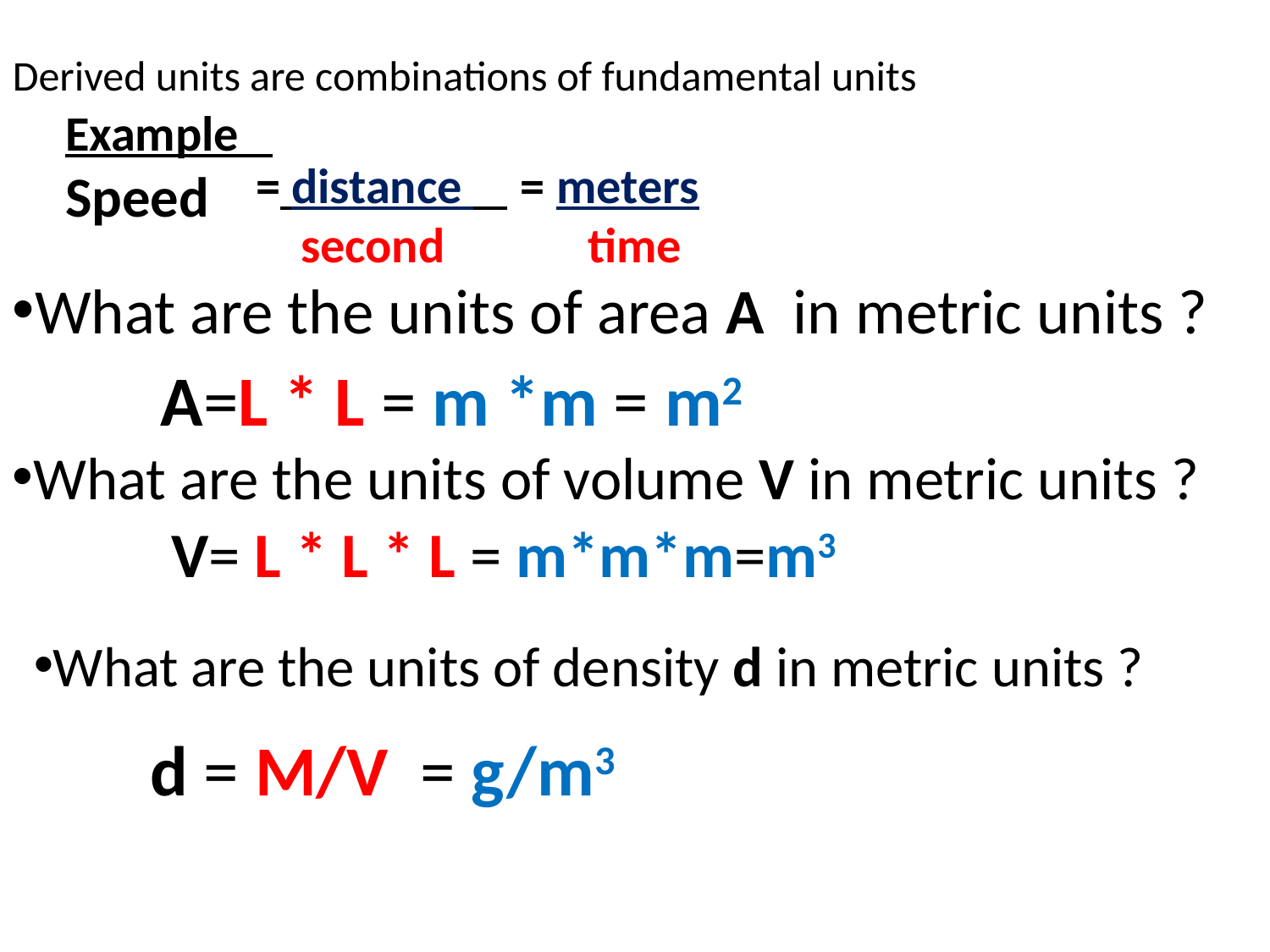

Derived units are combinations of fundamental units
Example
Speed
= distance
    second
= meters
      time
What are the units of area A  in metric units ?
A=L * L = m *m = m2
What are the units of volume V in metric units ?
V= L * L * L = m*m*m=m3
What are the units of density d in metric units ?
d = M/V  = g/m3